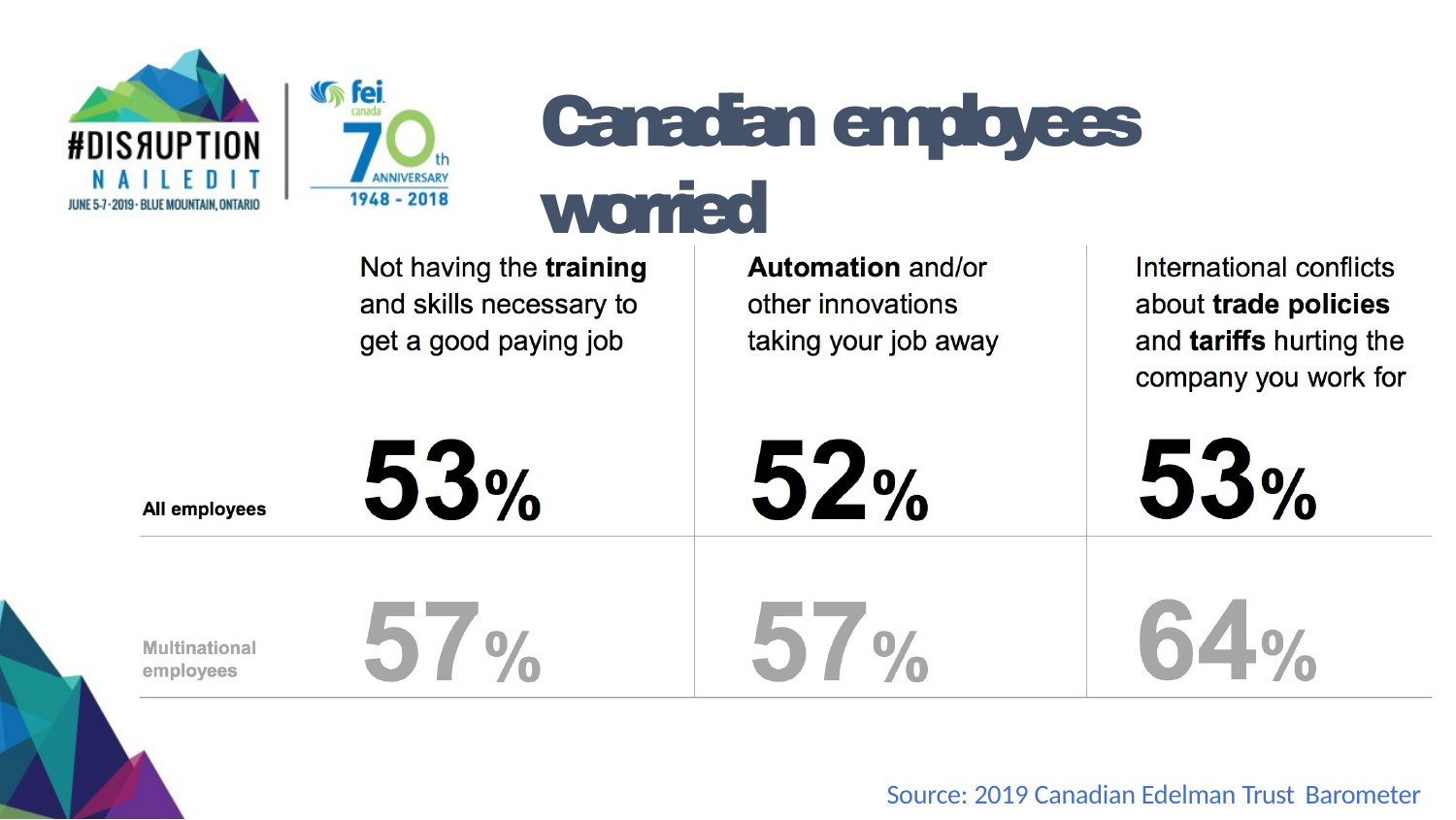

# Canadian employees worried

Source: 2019 Canadian Edelman Trust Barometer